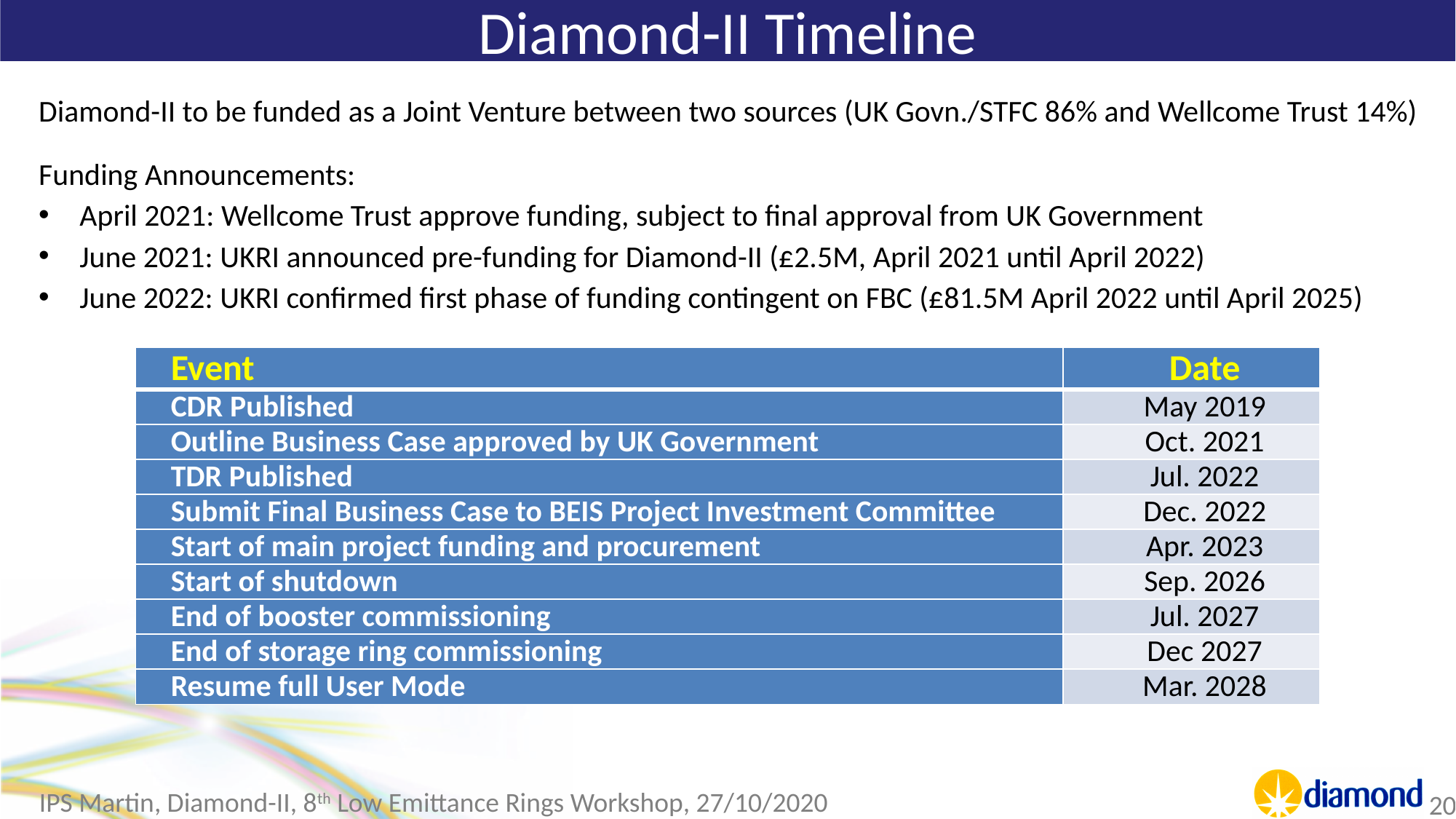

# Diamond-II Timeline
Diamond-II to be funded as a Joint Venture between two sources (UK Govn./STFC 86% and Wellcome Trust 14%)
Funding Announcements:
April 2021: Wellcome Trust approve funding, subject to final approval from UK Government
June 2021: UKRI announced pre-funding for Diamond-II (£2.5M, April 2021 until April 2022)
June 2022: UKRI confirmed first phase of funding contingent on FBC (£81.5M April 2022 until April 2025)
| Event | Date |
| --- | --- |
| CDR Published | May 2019 |
| Outline Business Case approved by UK Government | Oct. 2021 |
| TDR Published | Jul. 2022 |
| Submit Final Business Case to BEIS Project Investment Committee | Dec. 2022 |
| Start of main project funding and procurement | Apr. 2023 |
| Start of shutdown | Sep. 2026 |
| End of booster commissioning | Jul. 2027 |
| End of storage ring commissioning | Dec 2027 |
| Resume full User Mode | Mar. 2028 |
IPS Martin, Diamond-II, 8th Low Emittance Rings Workshop, 27/10/2020
20